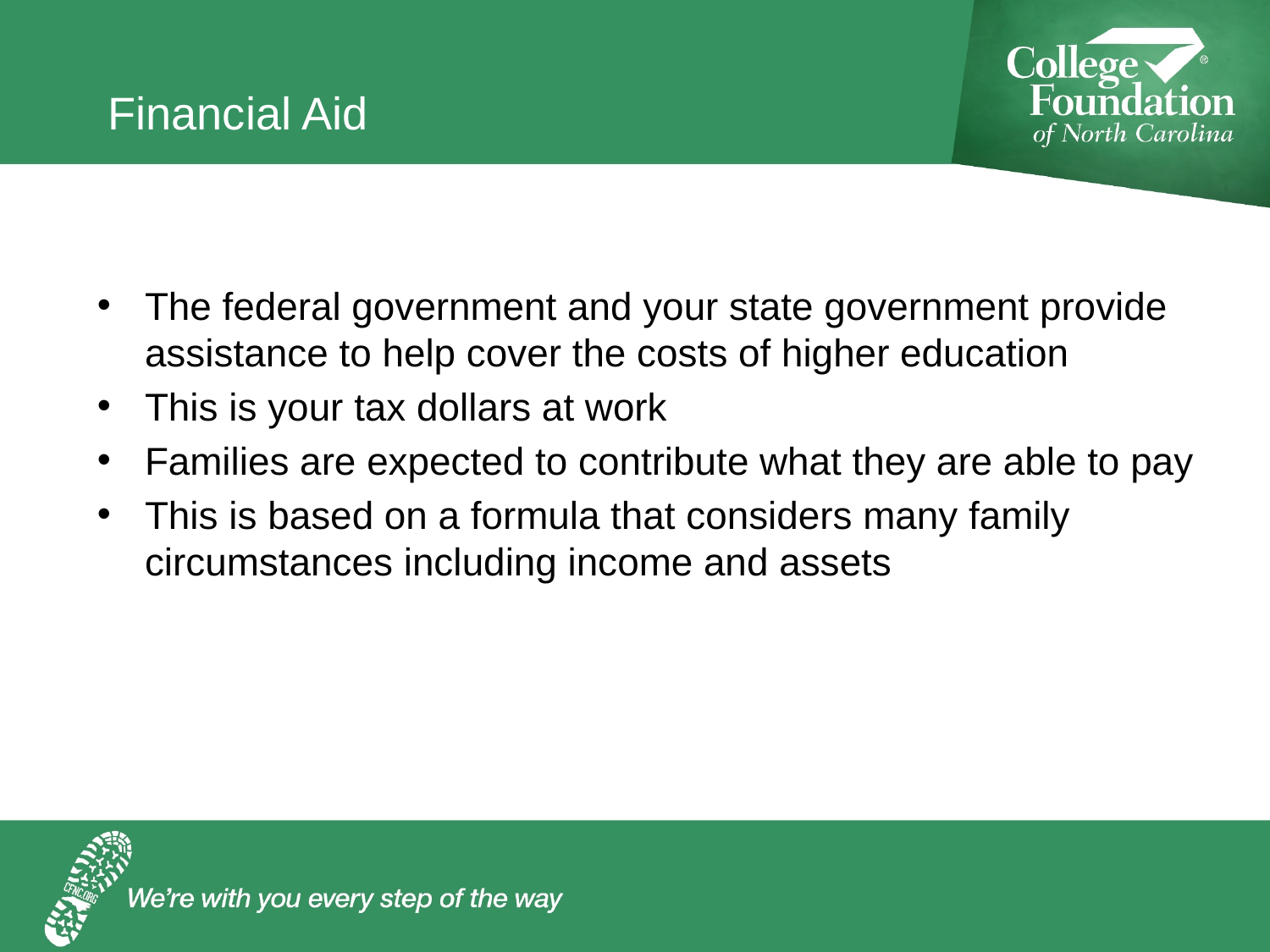

# Financial Aid
The federal government and your state government provide assistance to help cover the costs of higher education
This is your tax dollars at work
Families are expected to contribute what they are able to pay
This is based on a formula that considers many family circumstances including income and assets